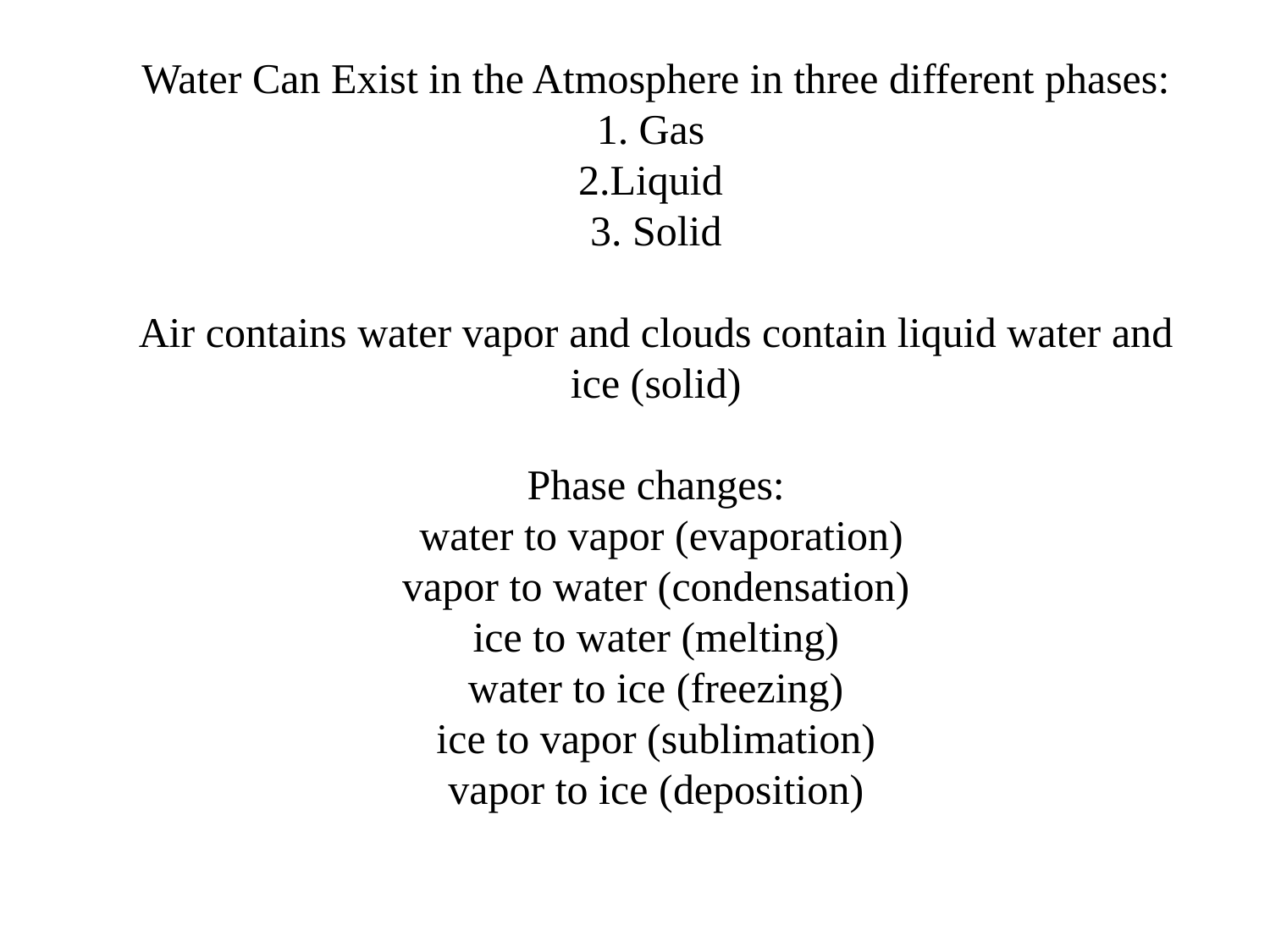

# Water Can Exist in the Atmosphere in three different phases: 1. Gas 2.Liquid 3. Solid Air contains water vapor and clouds contain liquid water and ice (solid) Phase changes: water to vapor (evaporation) vapor to water (condensation) ice to water (melting) water to ice (freezing) ice to vapor (sublimation) vapor to ice (deposition)